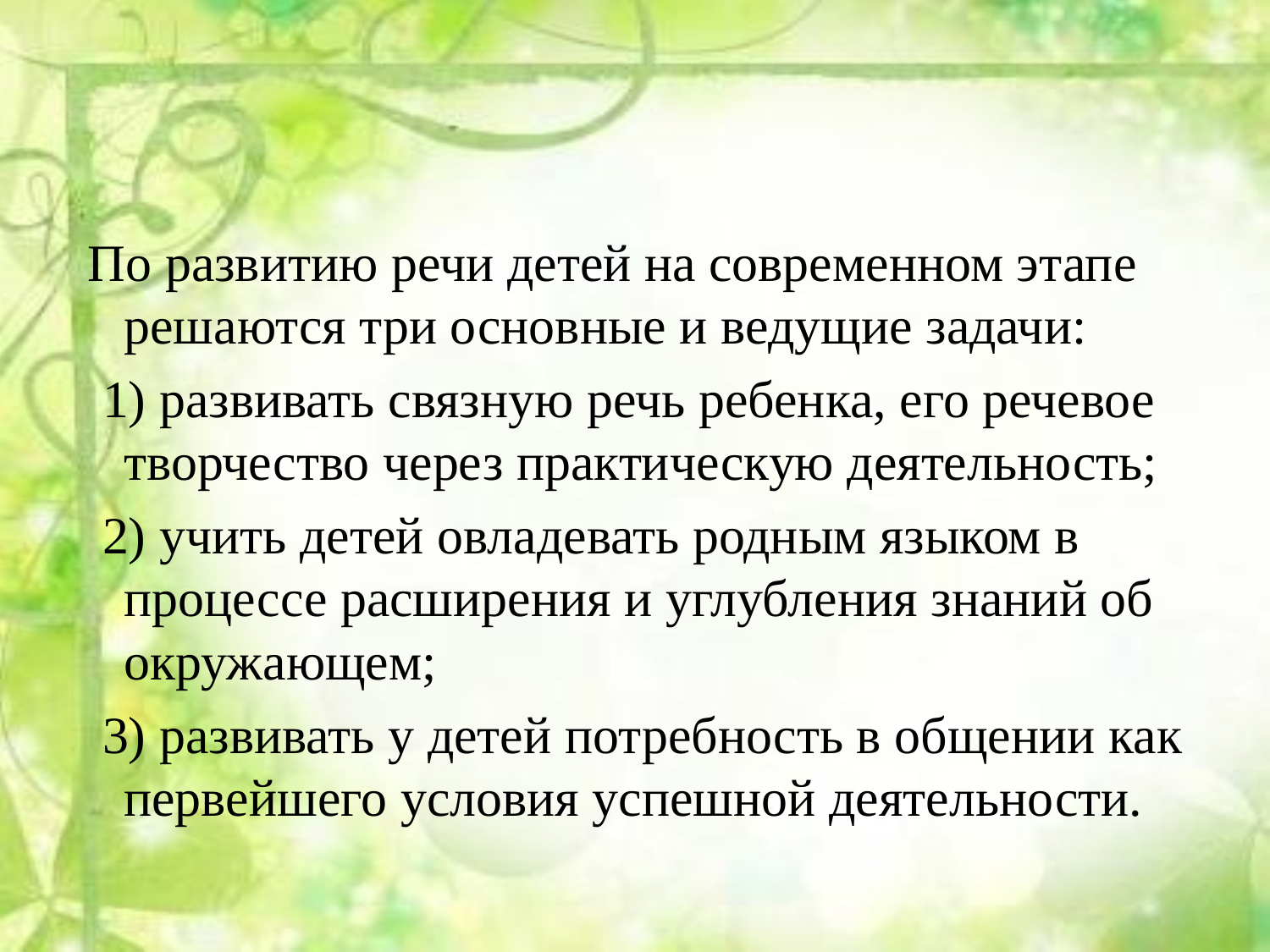

#
 По развитию речи детей на современном этапе решаются три основные и ведущие задачи:
  1) развивать связную речь ребенка, его речевое творчество через практическую деятельность;
  2) учить детей овладевать родным языком в процессе расширения и углубления знаний об окружающем;
  3) развивать у детей потребность в общении как первейшего условия успешной деятельности.